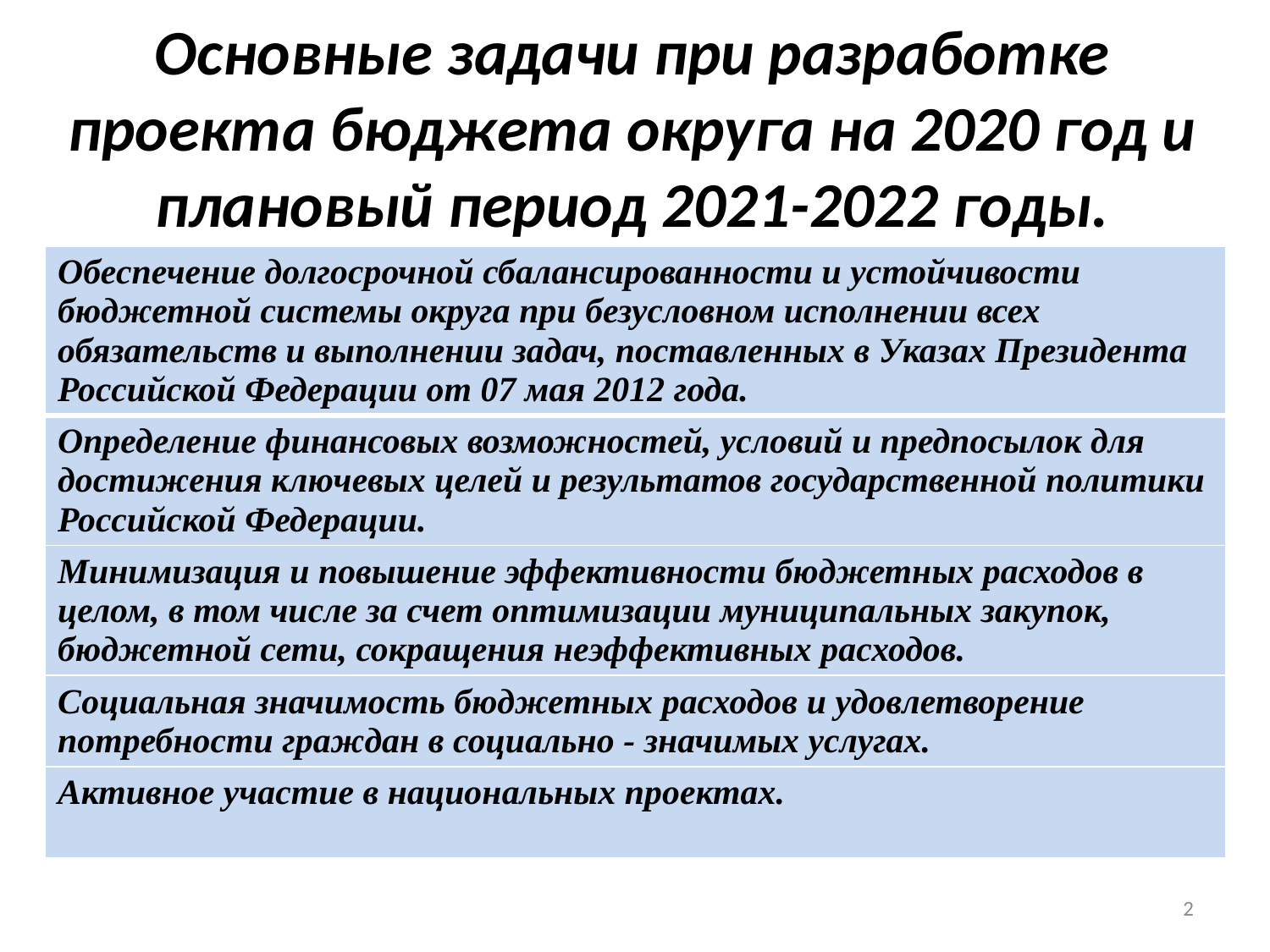

# Основные задачи при разработке проекта бюджета округа на 2020 год и плановый период 2021-2022 годы.
| Обеспечение долгосрочной сбалансированности и устойчивости бюджетной системы округа при безусловном исполнении всех обязательств и выполнении задач, поставленных в Указах Президента Российской Федерации от 07 мая 2012 года. |
| --- |
| Определение финансовых возможностей, условий и предпосылок для достижения ключевых целей и результатов государственной политики Российской Федерации. |
| Минимизация и повышение эффективности бюджетных расходов в целом, в том числе за счет оптимизации муниципальных закупок, бюджетной сети, сокращения неэффективных расходов. |
| Социальная значимость бюджетных расходов и удовлетворение потребности граждан в социально - значимых услугах. |
| Активное участие в национальных проектах. |
2